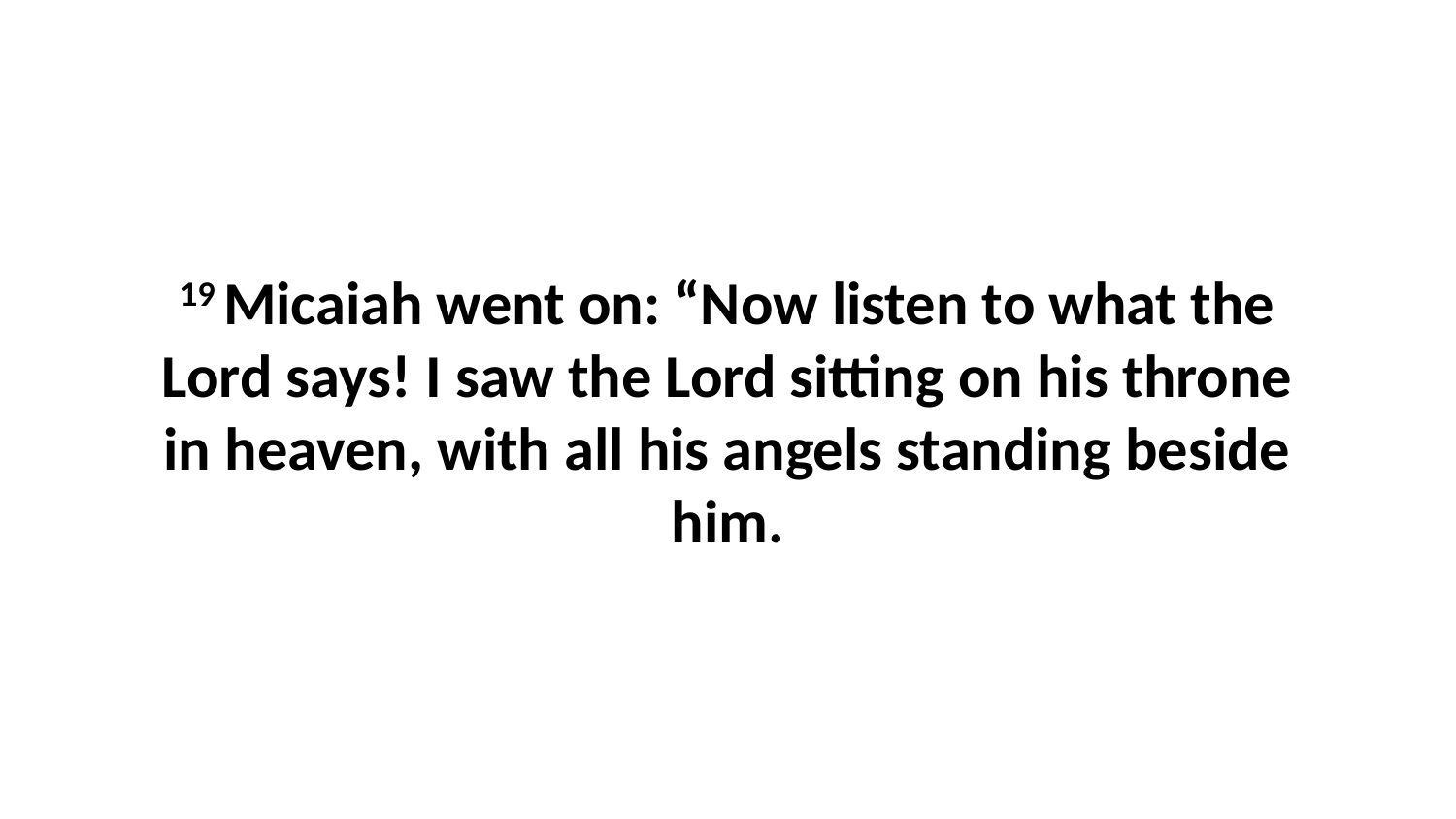

19 Micaiah went on: “Now listen to what the Lord says! I saw the Lord sitting on his throne in heaven, with all his angels standing beside him.